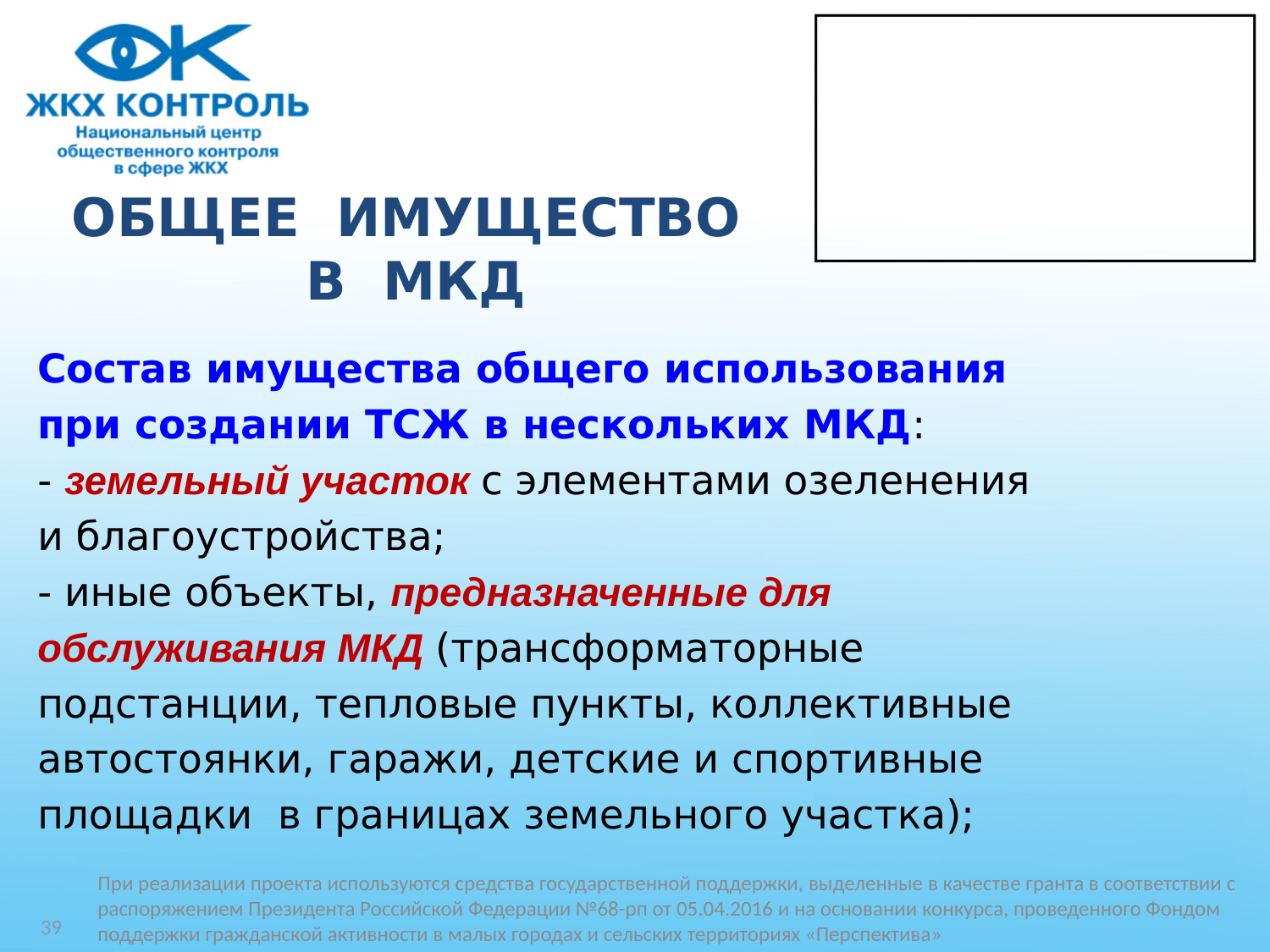

# ОБЩЕЕ  ИМУЩЕСТВО В  МКД
Состав имущества общего использования
при создании ТСЖ в нескольких МКД:
- земельный участок с элементами озеленения
и благоустройства;
- иные объекты, предназначенные для
обслуживания МКД (трансформаторные
подстанции, тепловые пункты, коллективные
автостоянки, гаражи, детские и спортивные
площадки  в границах земельного участка);

При реализации проекта используются средства государственной поддержки, выделенные в качестве гранта в соответствии c распоряжением Президента Российской Федерации №68-рп от 05.04.2016 и на основании конкурса, проведенного Фондом поддержки гражданской активности в малых городах и сельских территориях «Перспектива»
39